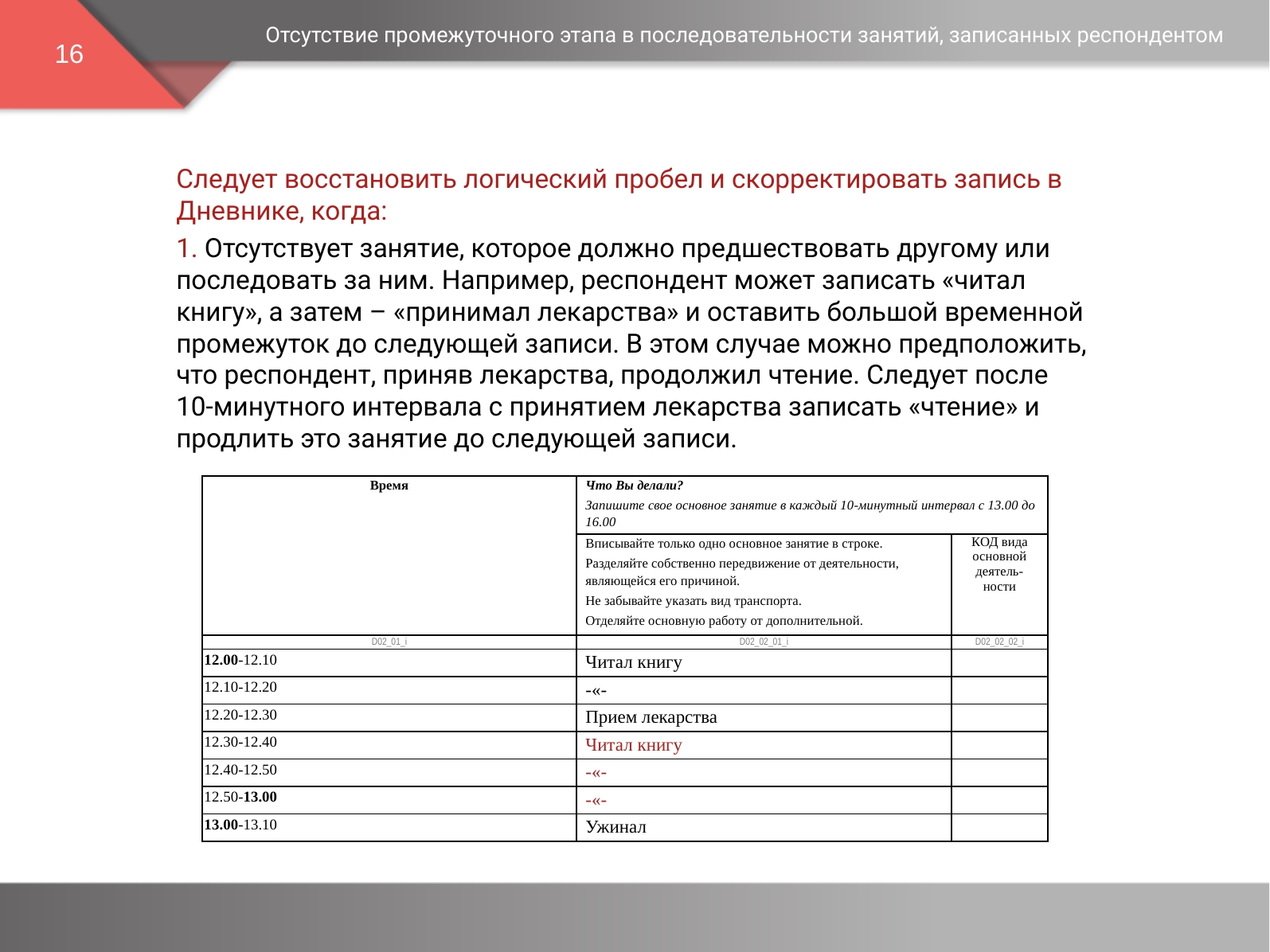

Отсутствие промежуточного этапа в последовательности занятий, записанных респондентом
16
Следует восстановить логический пробел и скорректировать запись в Дневнике, когда:
1. Отсутствует занятие, которое должно предшествовать другому или последовать за ним. Например, респондент может записать «читал книгу», а затем – «принимал лекарства» и оставить большой временной промежуток до следующей записи. В этом случае можно предположить, что респондент, приняв лекарства, продолжил чтение. Следует после 10-минутного интервала с принятием лекарства записать «чтение» и продлить это занятие до следующей записи.
| Время | Что Вы делали? Запишите свое основное занятие в каждый 10-минутный интервал с 13.00 до 16.00 |  |
| --- | --- | --- |
|  | Вписывайте только одно основное занятие в строке. Разделяйте собственно передвижение от деятельности, являющейся его причиной. Не забывайте указать вид транспорта. Отделяйте основную работу от дополнительной. | КОД вида основной деятель-ности |
| D02\_01\_i | D02\_02\_01\_i | D02\_02\_02\_i |
| 12.00-12.10 | Читал книгу |  |
| 12.10-12.20 | -«- |  |
| 12.20-12.30 | Прием лекарства |  |
| 12.30-12.40 | Читал книгу |  |
| 12.40-12.50 | -«- |  |
| 12.50-13.00 | -«- |  |
| 13.00-13.10 | Ужинал |  |